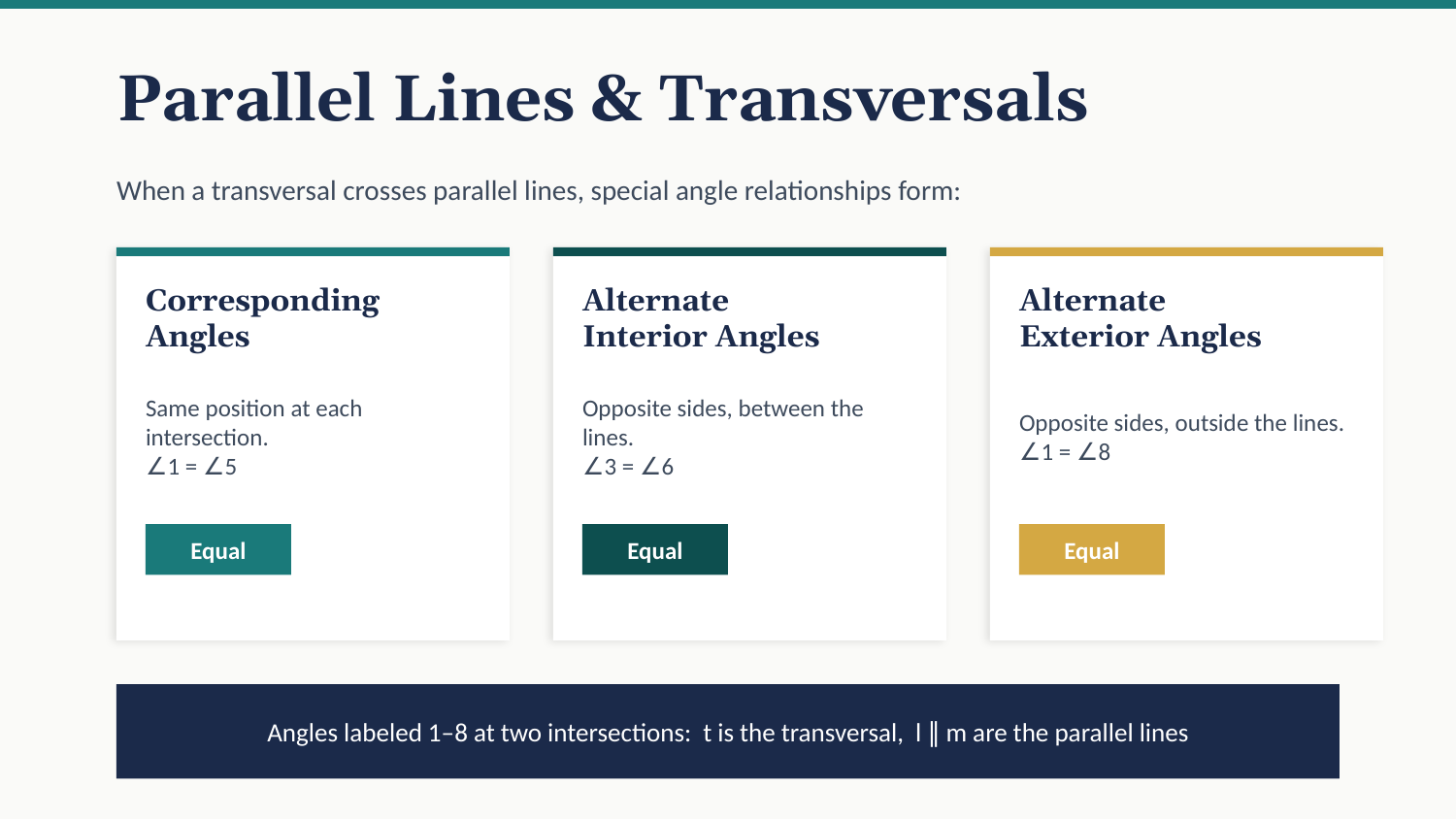

Parallel Lines & Transversals
When a transversal crosses parallel lines, special angle relationships form:

Corresponding
Angles
Alternate
Interior Angles
Alternate
Exterior Angles
Same position at each intersection.
∠1 = ∠5
Opposite sides, between the lines.
∠3 = ∠6
Opposite sides, outside the lines.
∠1 = ∠8

Equal

Equal

Equal

Angles labeled 1–8 at two intersections:  t is the transversal,  l ∥ m are the parallel lines